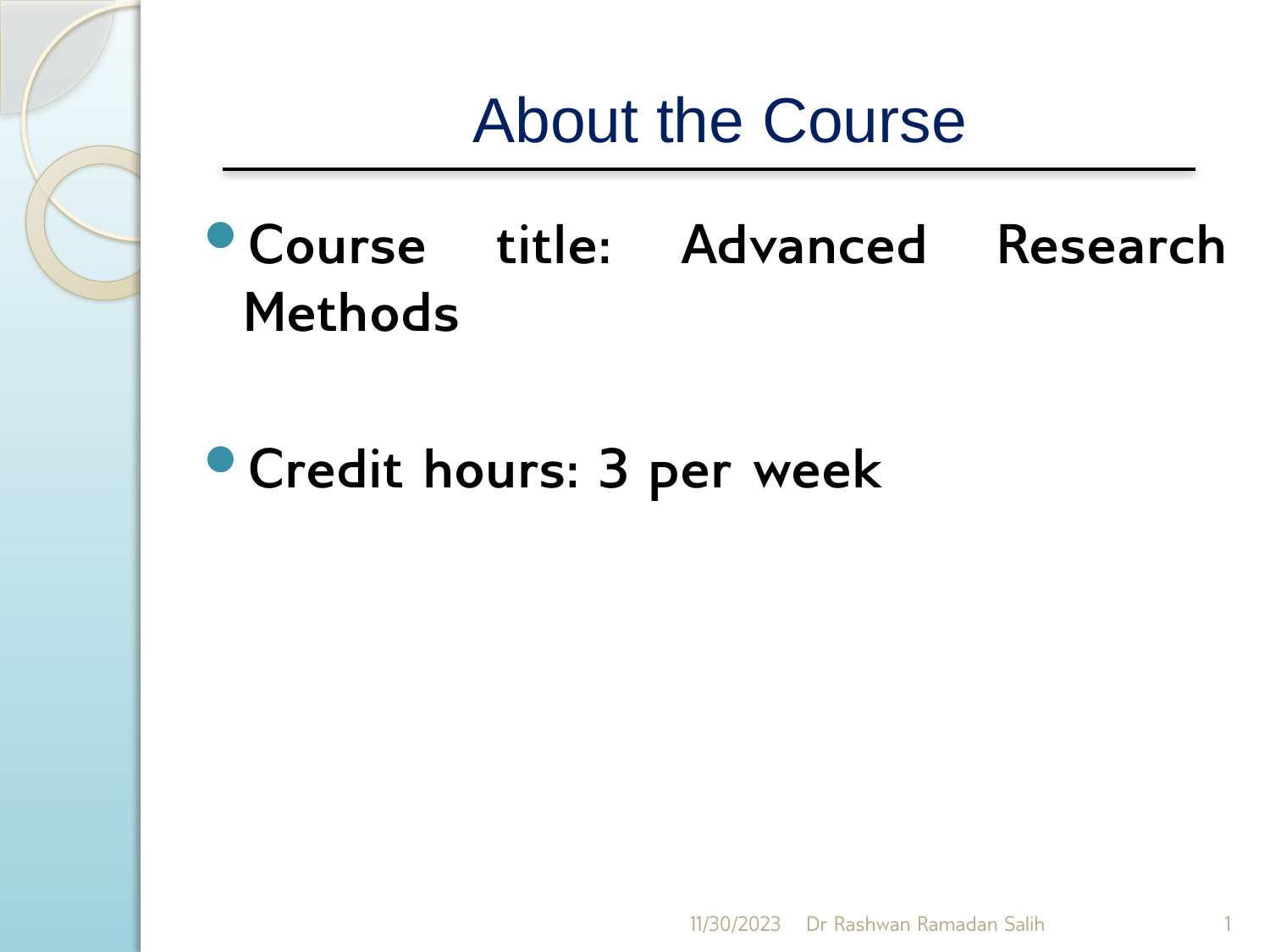

# About the Course
Course title: Advanced Research Methods

Credit hours: 3 per week
11/30/2023
Dr Rashwan Ramadan Salih
1